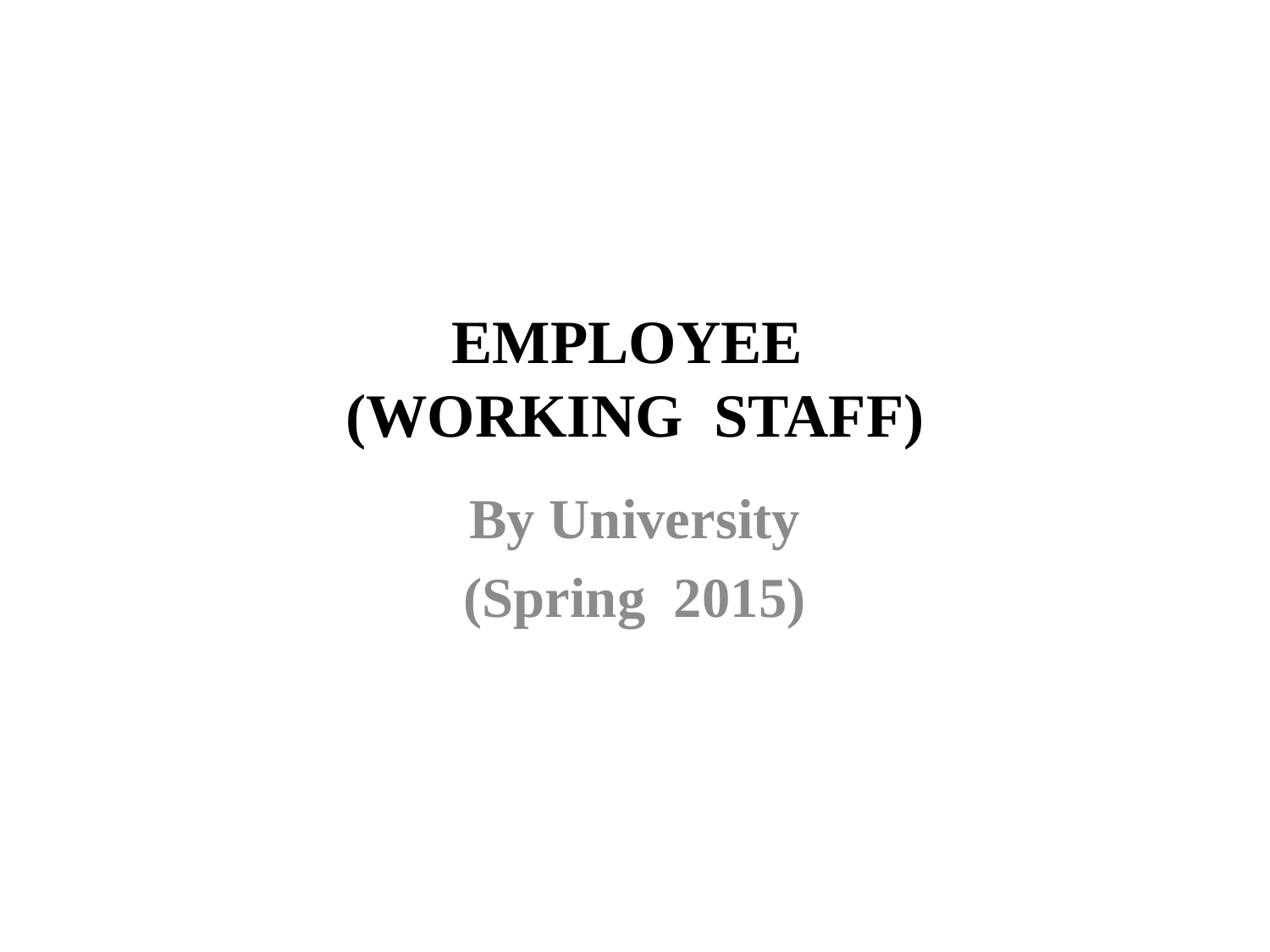

# EMPLOYEE (WORKING  STAFF)
By University
(Spring  2015)